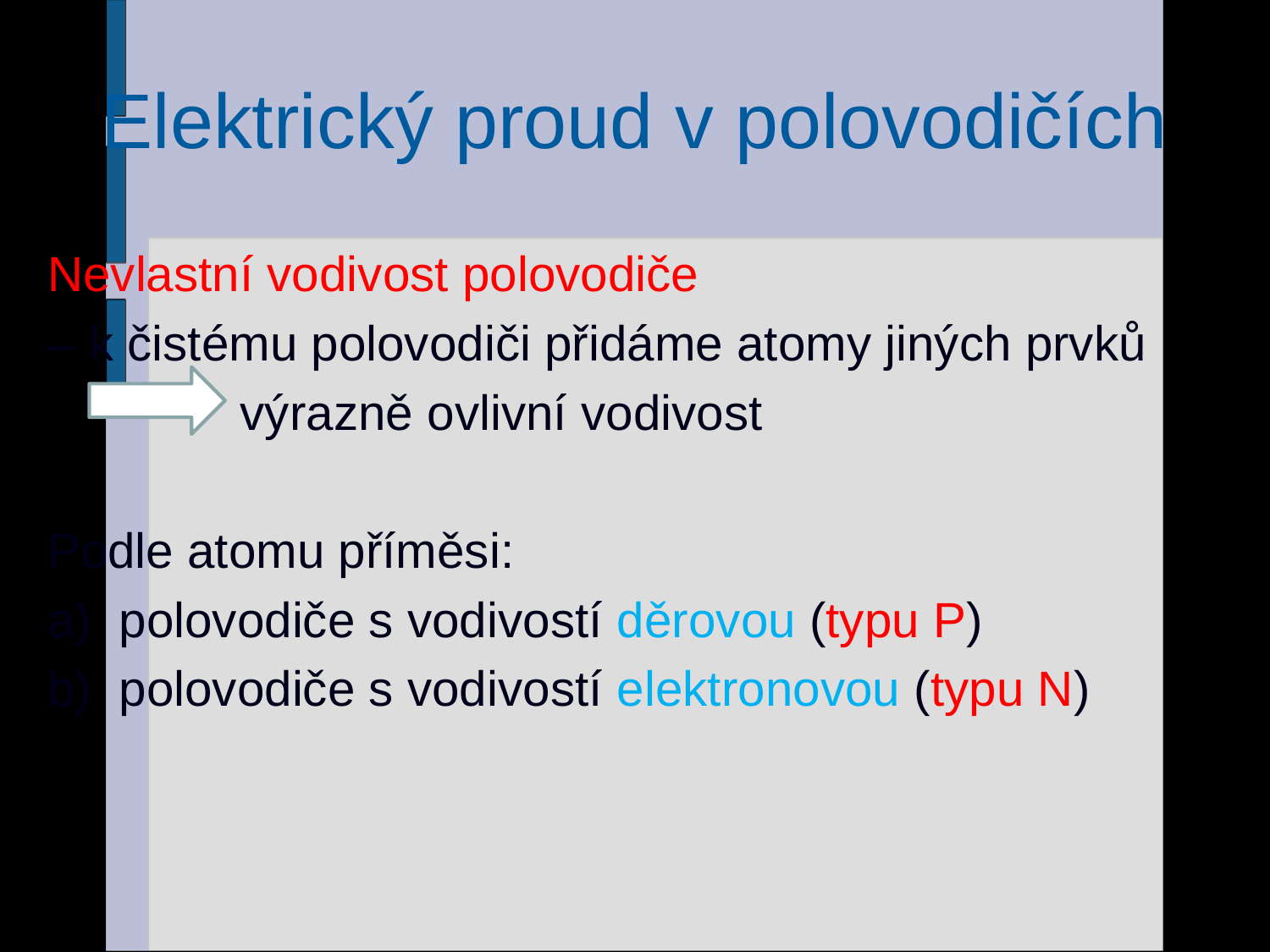

# Elektrický proud v polovodičích
Nevlastní vodivost polovodiče
– k čistému polovodiči přidáme atomy jiných prvků
              výrazně ovlivní vodivost

Podle atomu příměsi:
polovodiče s vodivostí děrovou (typu P)
polovodiče s vodivostí elektronovou (typu N)

17